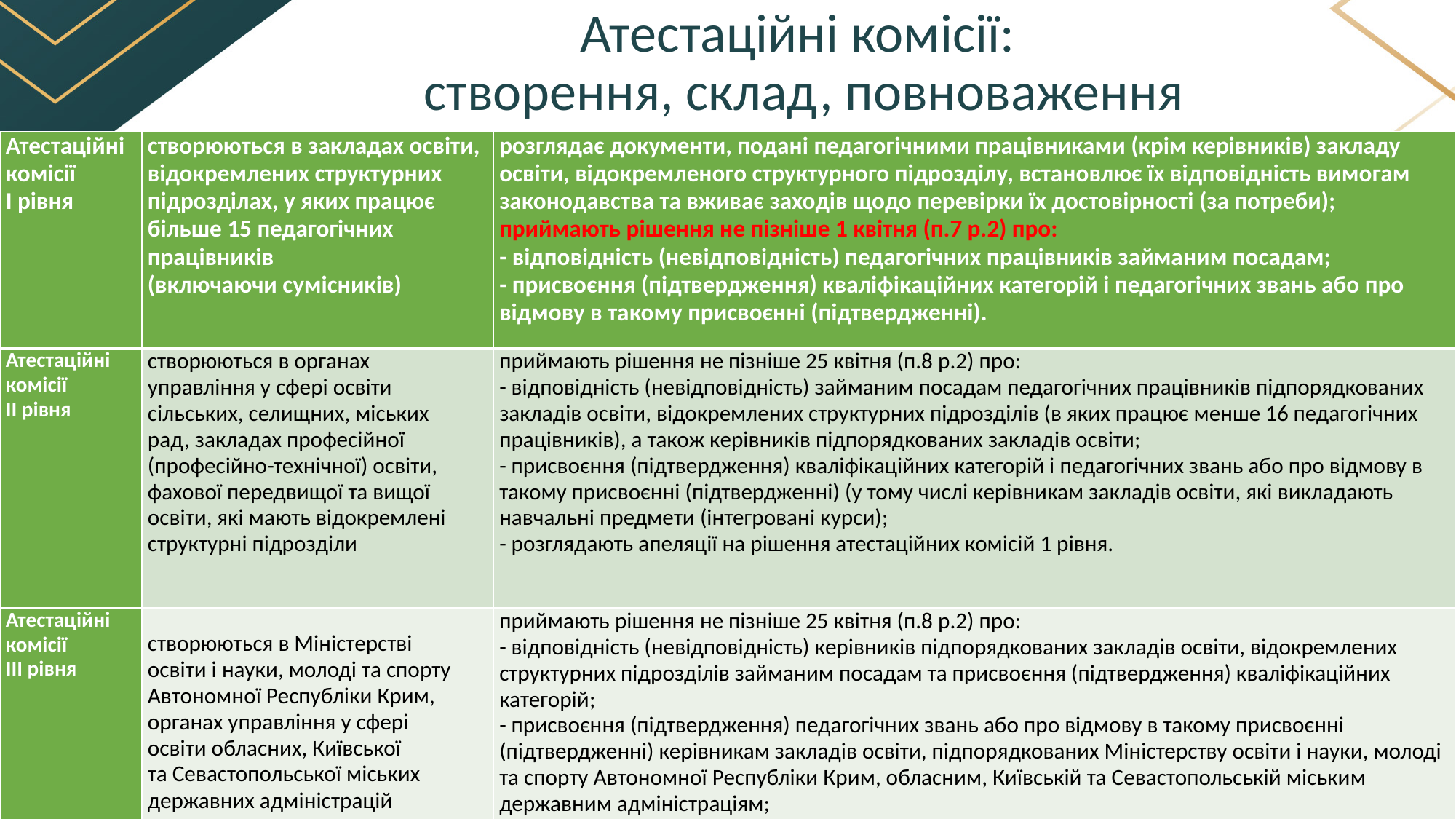

# Атестаційні комісії: створення, склад, повноваження
| Атестаційні комісії I рівня | створюються в закладах освіти, відокремлених структурних підрозділах, у яких працює більше 15 педагогічних працівників (включаючи сумісників) | розглядає документи, подані педагогічними працівниками (крім керівників) закладу освіти, відокремленого структурного підрозділу, встановлює їх відповідність вимогам законодавства та вживає заходів щодо перевірки їх достовірності (за потреби); приймають рішення не пізніше 1 квітня (п.7 р.2) про: - відповідність (невідповідність) педагогічних працівників займаним посадам; - присвоєння (підтвердження) кваліфікаційних категорій і педагогічних звань або про відмову в такому присвоєнні (підтвердженні). |
| --- | --- | --- |
| Атестаційні комісії ІI рівня | створюються в органах управління у сфері освіти сільських, селищних, міських рад, закладах професійної (професійно-технічної) освіти, фахової передвищої та вищої освіти, які мають відокремлені структурні підрозділи | приймають рішення не пізніше 25 квітня (п.8 р.2) про: - відповідність (невідповідність) займаним посадам педагогічних працівників підпорядкованих закладів освіти, відокремлених структурних підрозділів (в яких працює менше 16 педагогічних працівників), а також керівників підпорядкованих закладів освіти; - присвоєння (підтвердження) кваліфікаційних категорій і педагогічних звань або про відмову в такому присвоєнні (підтвердженні) (у тому числі керівникам закладів освіти, які викладають навчальні предмети (інтегровані курси); - розглядають апеляції на рішення атестаційних комісій 1 рівня. |
| Атестаційні комісії ІІI рівня | створюються в Міністерстві освіти і науки, молоді та спорту Автономної Республіки Крим, органах управління у сфері освіти обласних, Київської та Севастопольської міських державних адміністрацій | приймають рішення не пізніше 25 квітня (п.8 р.2) про: - відповідність (невідповідність) керівників підпорядкованих закладів освіти, відокремлених структурних підрозділів займаним посадам та присвоєння (підтвердження) кваліфікаційних категорій; - присвоєння (підтвердження) педагогічних звань або про відмову в такому присвоєнні (підтвердженні) керівникам закладів освіти, підпорядкованих Міністерству освіти і науки, молоді та спорту Автономної Республіки Крим, обласним, Київській та Севастопольській міським державним адміністраціям; - розглядають апеляції на рішення атестаційних комісій 1 рівня підпорядкованих закладів освіти та атестаційних комісій 2 рівня |